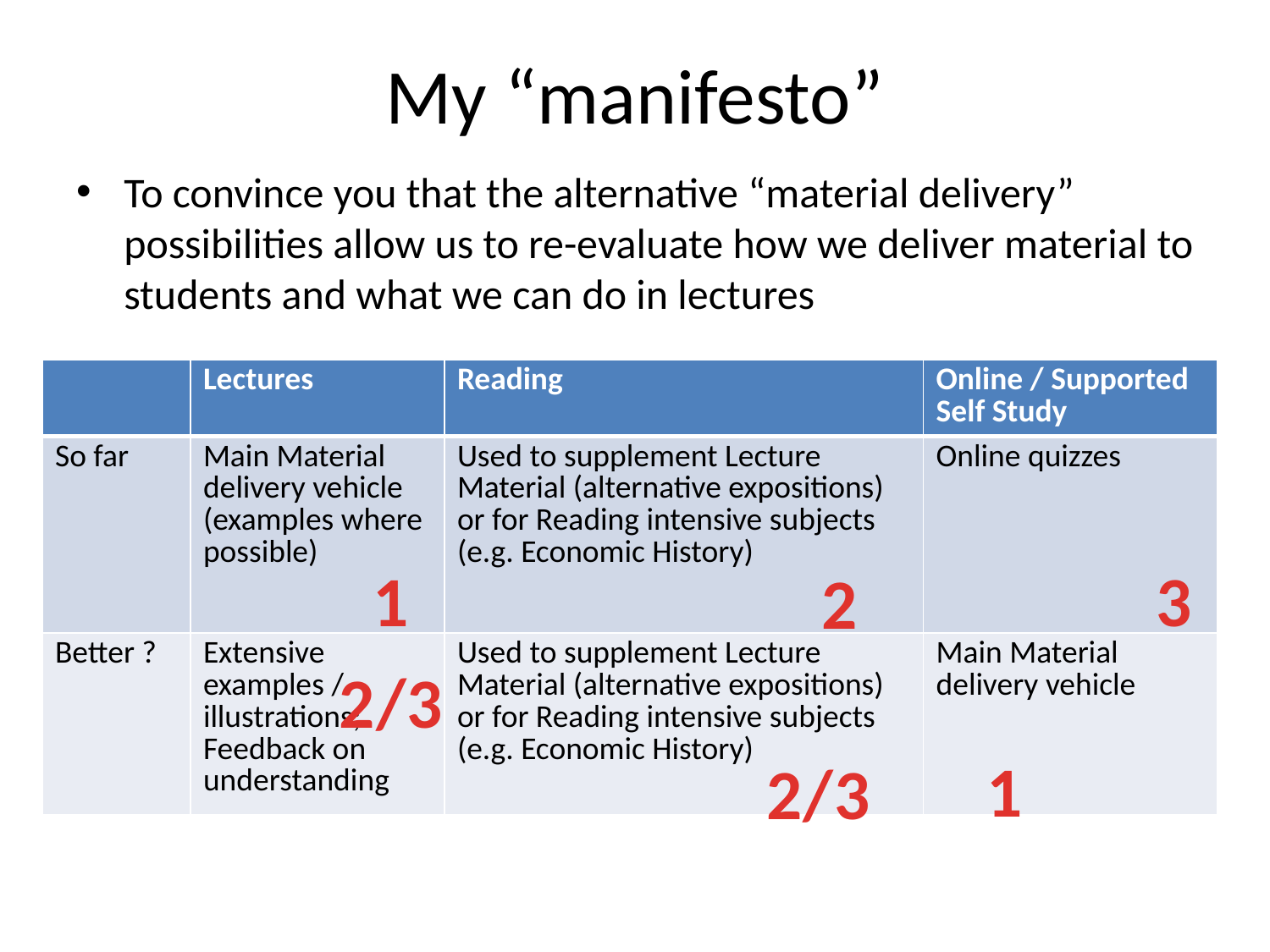

# My “manifesto”
To convince you that the alternative “material delivery” possibilities allow us to re-evaluate how we deliver material to students and what we can do in lectures
|  | Lectures | Reading | Online / Supported Self Study |
| --- | --- | --- | --- |
| So far | Main Material delivery vehicle (examples where possible) | Used to supplement Lecture Material (alternative expositions) or for Reading intensive subjects (e.g. Economic History) | Online quizzes |
| Better ? | Extensive examples / illustrations; Feedback on understanding | Used to supplement Lecture Material (alternative expositions) or for Reading intensive subjects (e.g. Economic History) | Main Material delivery vehicle |
1
3
2
2/3
1
2/3